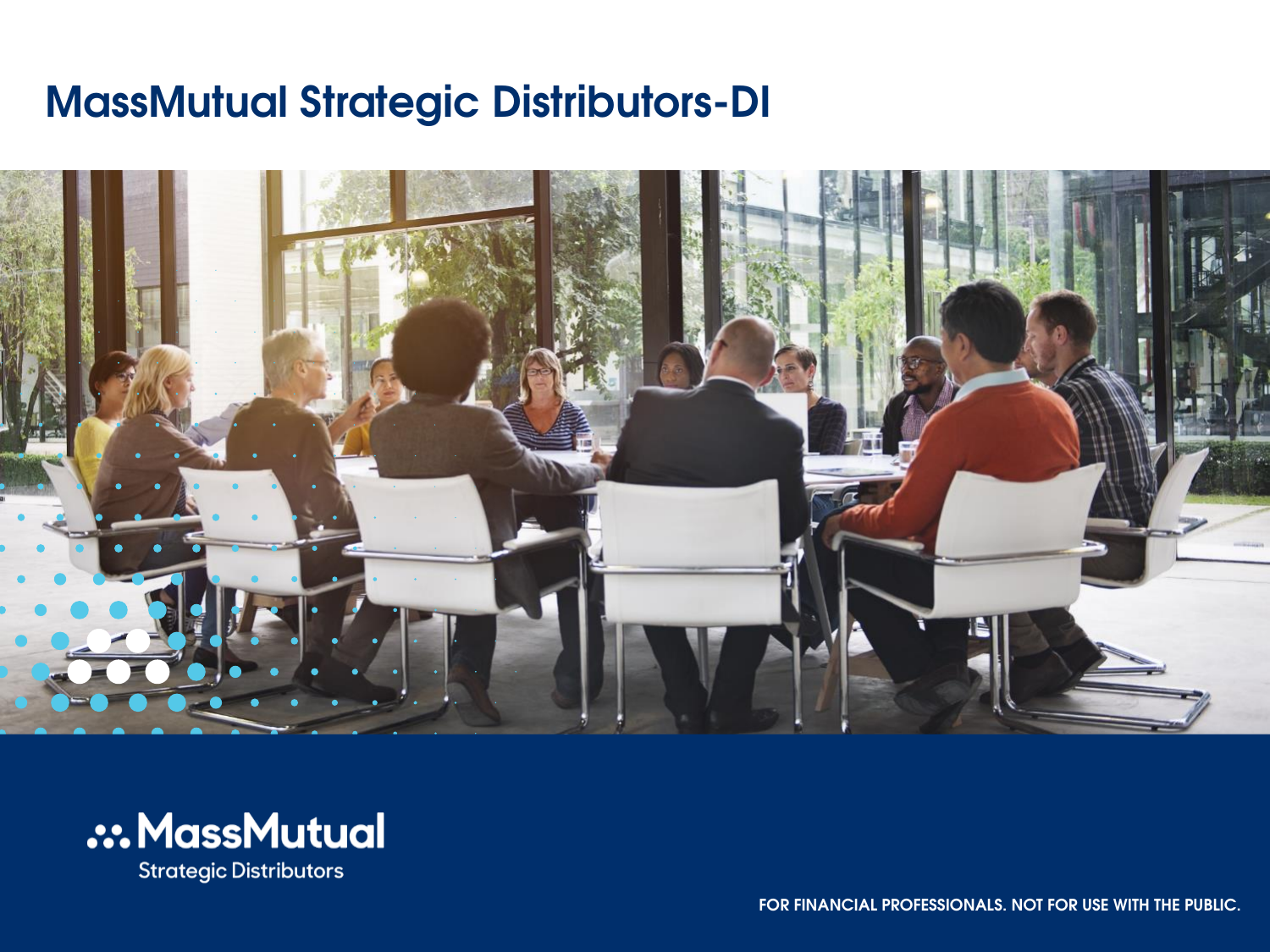

# MassMutual Strategic Distributors-DI
FOR FINANCIAL PROFESSIONALS. NOT FOR USE WITH THE PUBLIC.